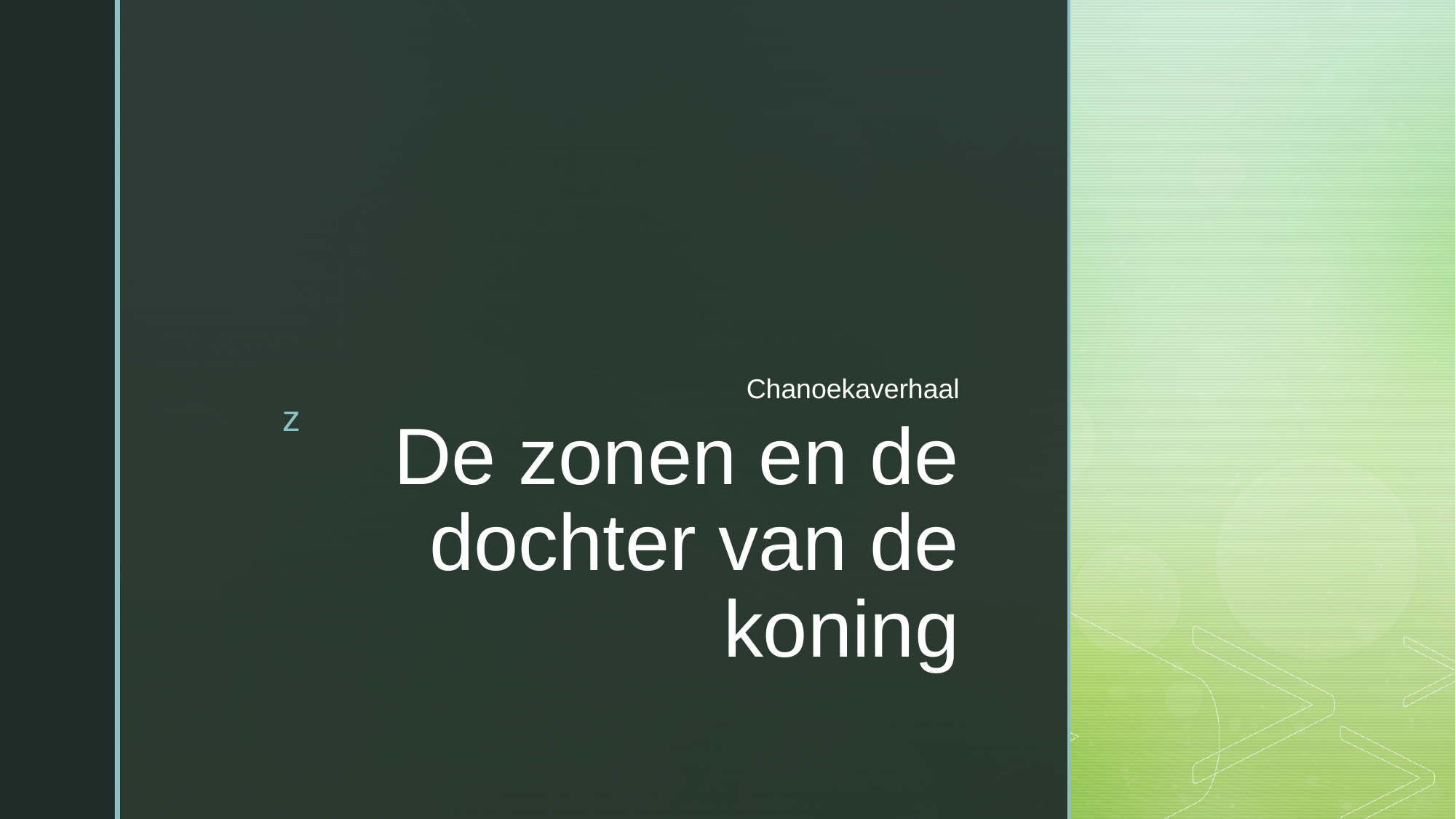

Chanoekaverhaal
# De zonen en de dochter van de koning